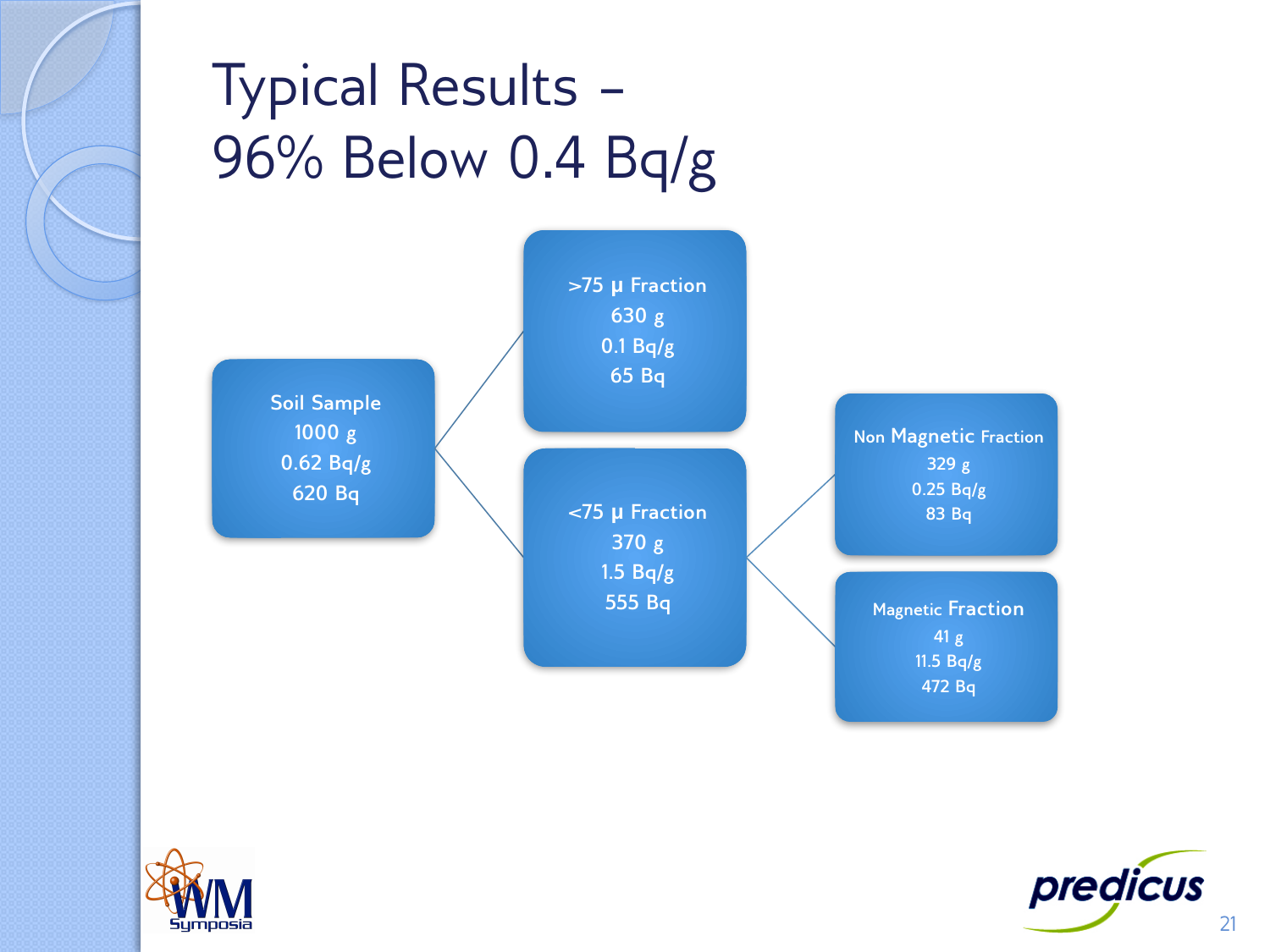

# Typical Results – 96% Below 0.4 Bq/g
Soil Sample
1000 g
0.62 Bq/g
620 Bq

>75 μ Fraction
630 g
0.1 Bq/g
65 Bq

<75 μ Fraction
370 g
1.5 Bq/g
555 Bq

Non Magnetic Fraction
329 g
0.25 Bq/g
83 Bq

Magnetic Fraction
41 g
11.5 Bq/g
472 Bq
21